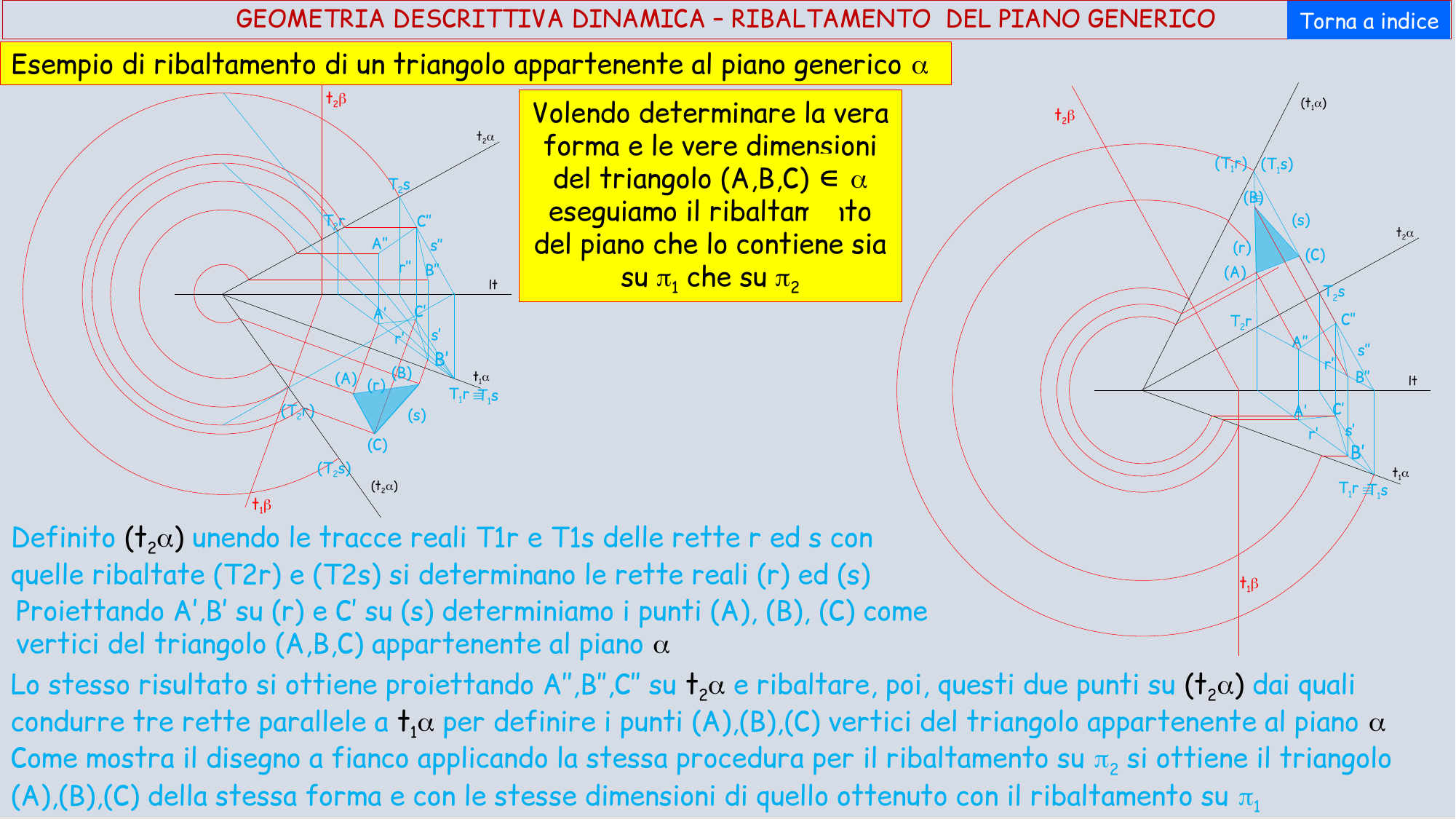

GEOMETRIA DESCRITTIVA DINAMICA – RIBALTAMENTO  DEL PIANO GENERICO
Torna a indice
Esempio di ribaltamento di un triangolo appartenente al piano generico α
t2β
Volendo determinare la vera forma e le vere dimensioni del triangolo (A,B,C)     α eseguiamo il ribaltamento del piano che lo contiene sia su π1 che su π2
∈

(t1α)

t2β
t2α
     ≡

(T1r)
(T1s)

T2s

(B)

(s)
T2r
C’’

t2α
A’’
s’’
(r)
(C)
r’’
B’’
(A)

lt
T2s

C’
A’

C’’
T2r

s’
r’
A’’
s’’
B’
r’’
(B)
B’’
(A)
t1α
lt
(r)

T1r
T1s
≡

C’
(T2r)
A’
(s)
s’
r’
(C)
B’
(T2s)
t1α
(t2α)
T1r
T1s
≡

t1β
Definito (t2α) unendo le tracce reali T1r e T1s delle rette r ed s con quelle ribaltate (T2r) e (T2s) si determinano le rette reali (r) ed (s)
t1β
Proiettando A’,B’ su (r) e C’ su (s) determiniamo i punti (A), (B), (C) come vertici del triangolo (A,B,C) appartenente al piano α
Lo stesso risultato si ottiene proiettando A’’,B’’,C’’ su t2α e ribaltare, poi, questi due punti su (t2α) dai quali condurre tre rette parallele a t1α per definire i punti (A),(B),(C) vertici del triangolo appartenente al piano α
Come mostra il disegno a fianco applicando la stessa procedura per il ribaltamento su π2 si ottiene il triangolo (A),(B),(C) della stessa forma e con le stesse dimensioni di quello ottenuto con il ribaltamento su π1